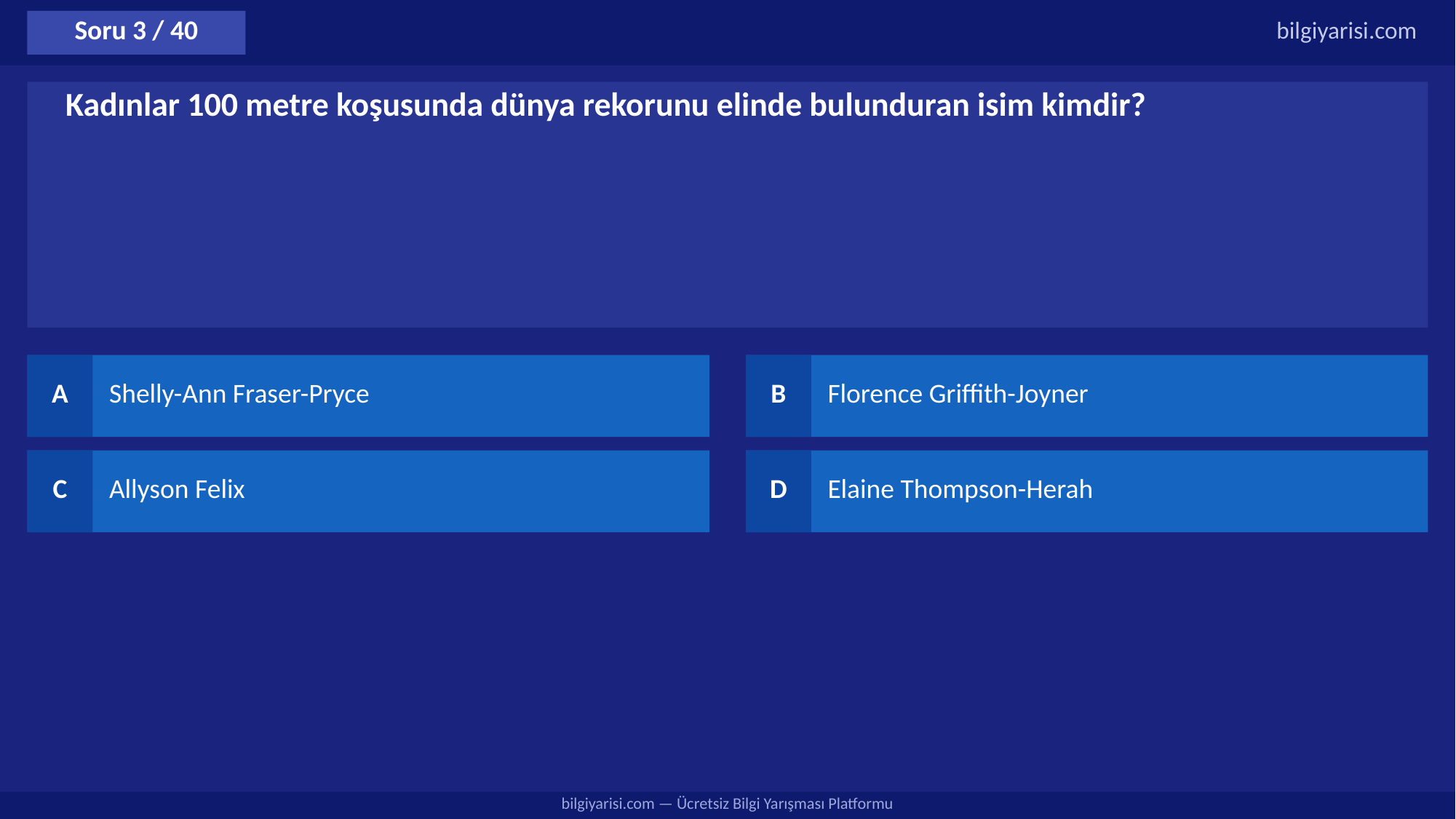

Soru 3 / 40
bilgiyarisi.com

Kadınlar 100 metre koşusunda dünya rekorunu elinde bulunduran isim kimdir?

A
Shelly-Ann Fraser-Pryce

B
Florence Griffith-Joyner

C
Allyson Felix

D
Elaine Thompson-Herah
bilgiyarisi.com — Ücretsiz Bilgi Yarışması Platformu